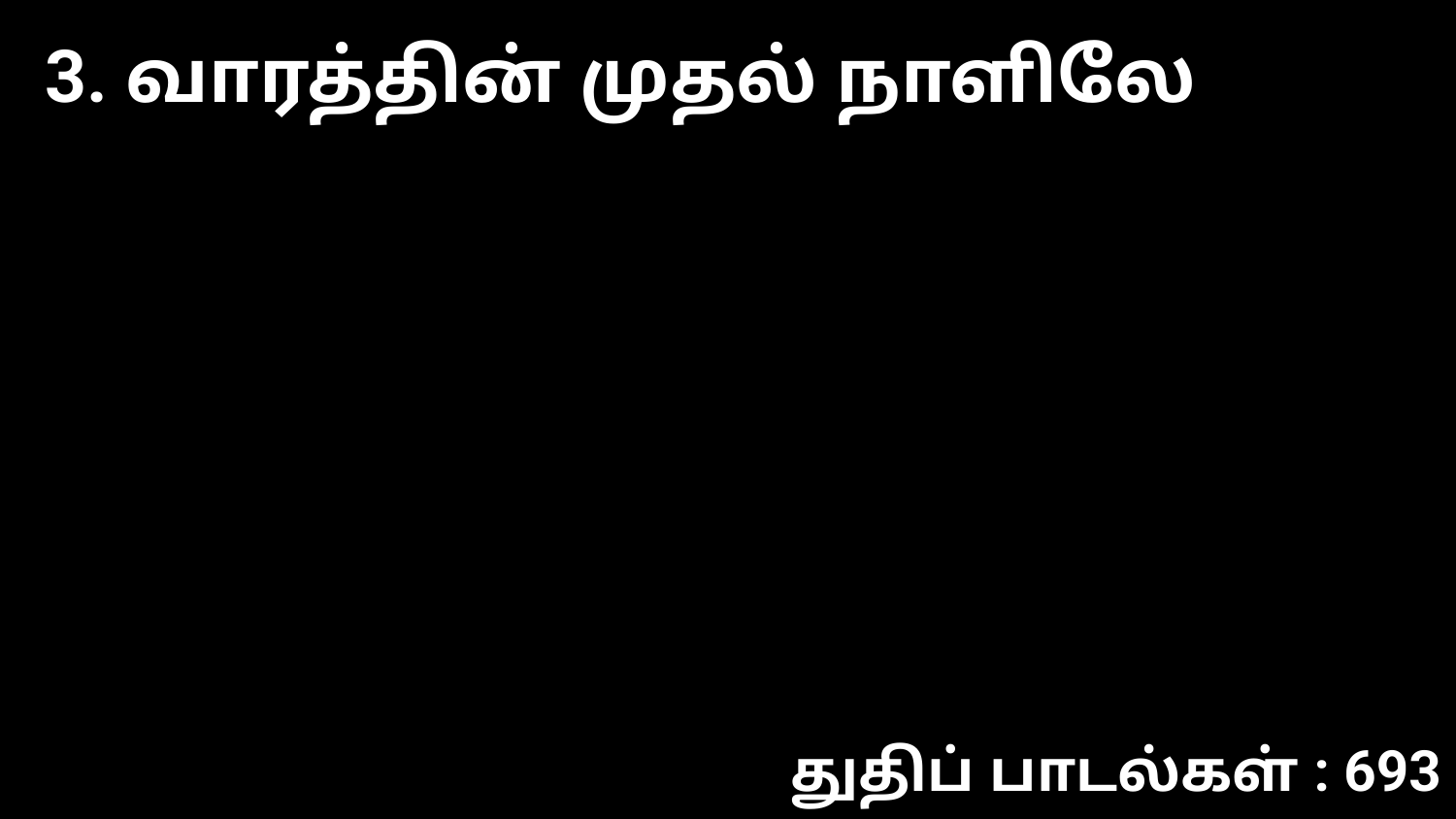

3. வாரத்தின் முதல் நாளிலே
துதிப் பாடல்கள் : 693